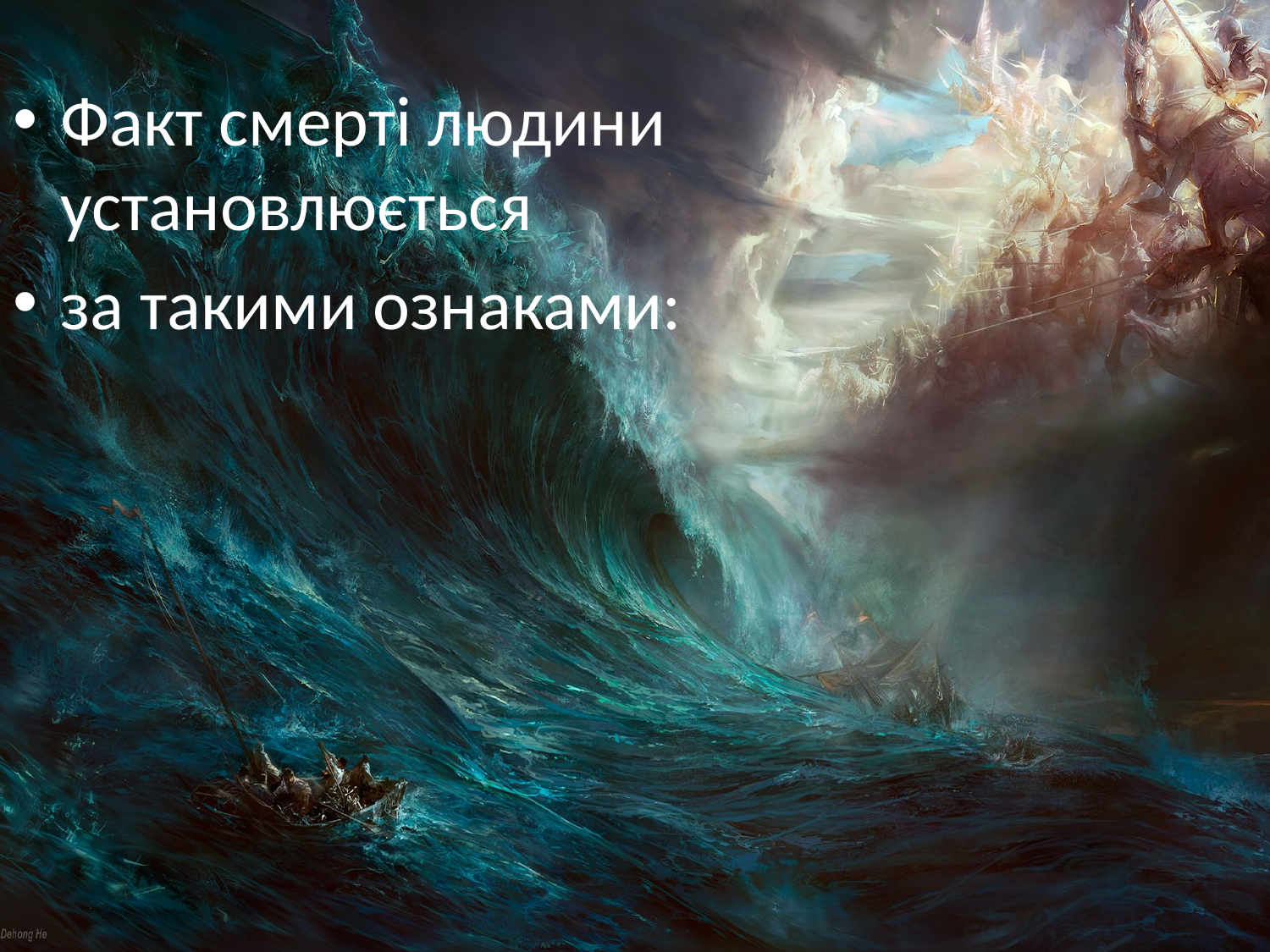

Факт смерті людини установлюється
за такими ознаками: